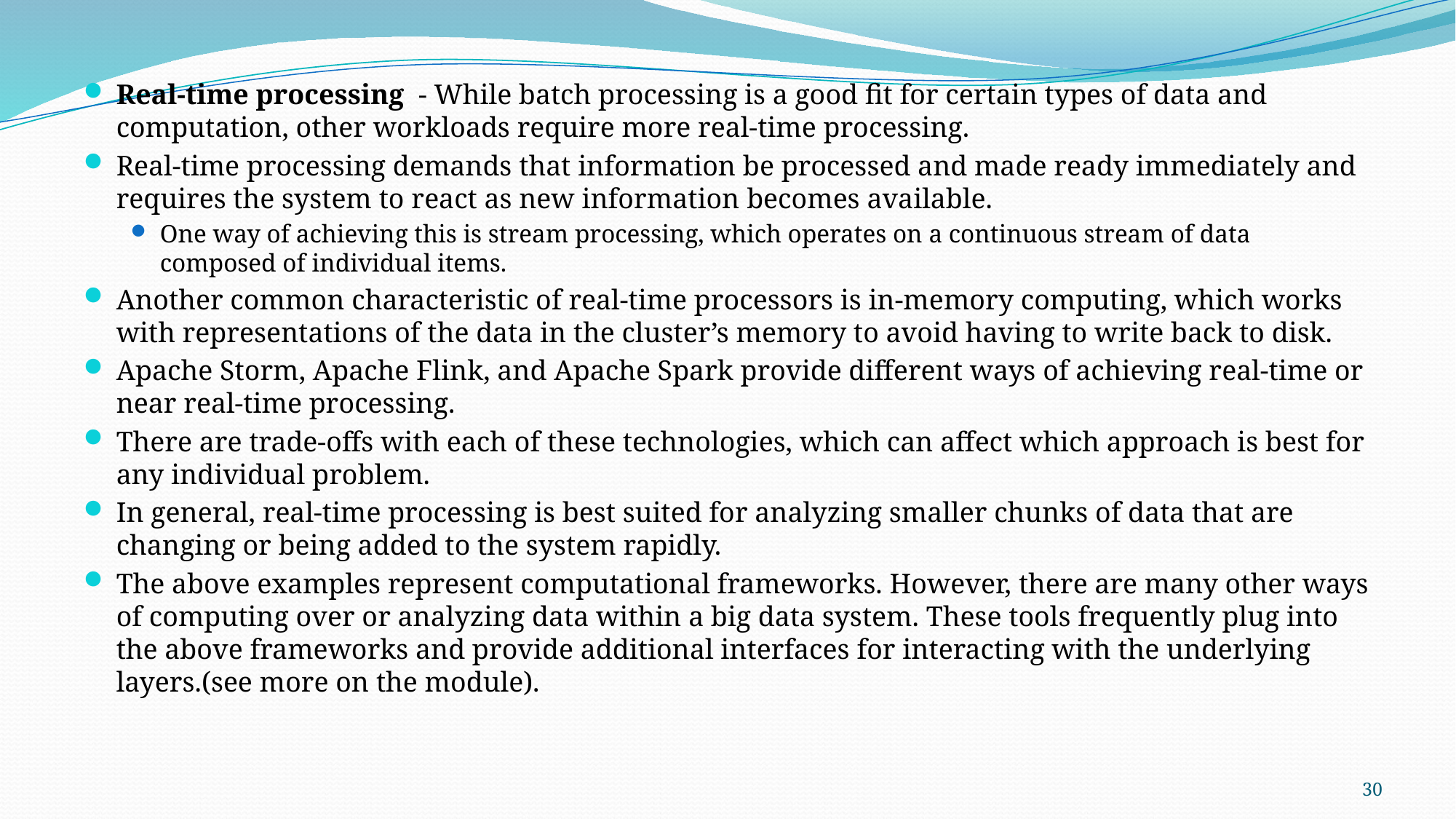

Real-time processing  - While batch processing is a good fit for certain types of data and computation, other workloads require more real-time processing.
Real-time processing demands that information be processed and made ready immediately and requires the system to react as new information becomes available.
One way of achieving this is stream processing, which operates on a continuous stream of data composed of individual items.
Another common characteristic of real-time processors is in-memory computing, which works with representations of the data in the cluster’s memory to avoid having to write back to disk.
Apache Storm, Apache Flink, and Apache Spark provide different ways of achieving real-time or near real-time processing.
There are trade-offs with each of these technologies, which can affect which approach is best for any individual problem.
In general, real-time processing is best suited for analyzing smaller chunks of data that are changing or being added to the system rapidly.
The above examples represent computational frameworks. However, there are many other ways of computing over or analyzing data within a big data system. These tools frequently plug into the above frameworks and provide additional interfaces for interacting with the underlying layers.(see more on the module).
30